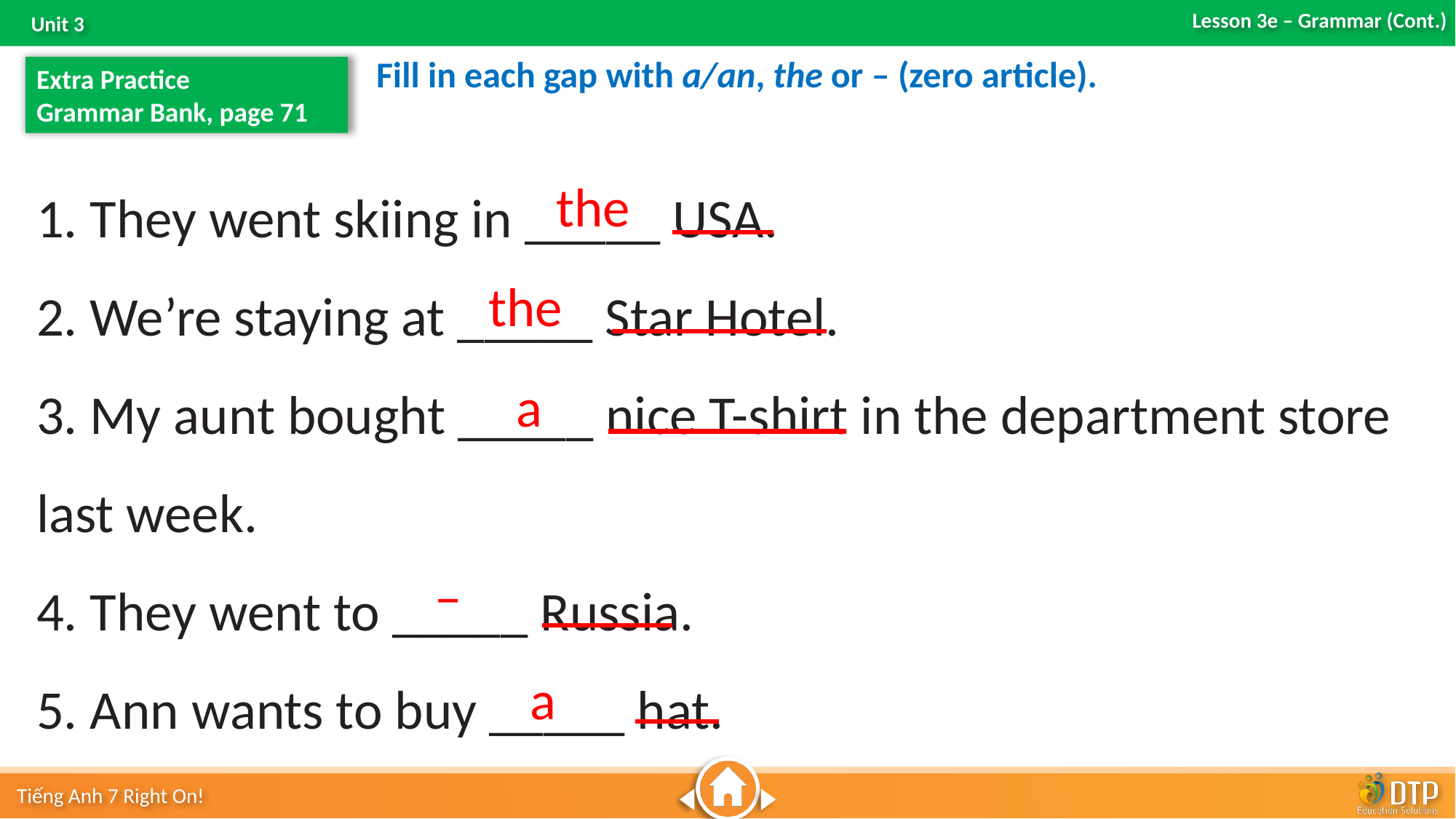

Fill in each gap with a/an, the or – (zero article).
Extra Practice
Grammar Bank, page 71
1. They went skiing in _____ USA.
2. We’re staying at _____ Star Hotel.
3. My aunt bought _____ nice T-shirt in the department store last week.
4. They went to _____ Russia.
5. Ann wants to buy _____ hat.
the
the
a
–
a